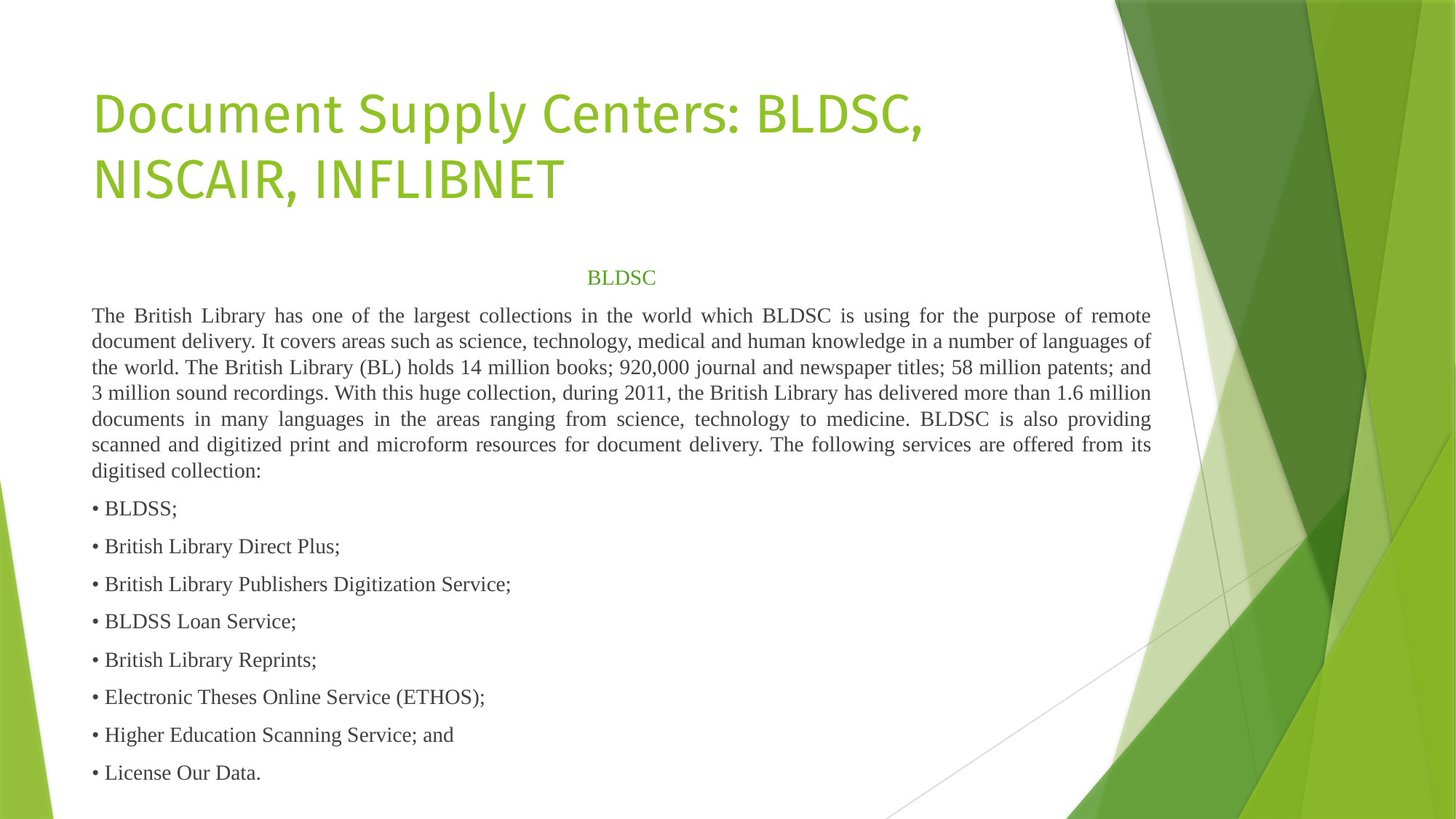

# Document Supply Centers: BLDSC, NISCAIR, INFLIBNET
BLDSC
The British Library has one of the largest collections in the world which BLDSC is using for the purpose of remote document delivery. It covers areas such as science, technology, medical and human knowledge in a number of languages of the world. The British Library (BL) holds 14 million books; 920,000 journal and newspaper titles; 58 million patents; and 3 million sound recordings. With this huge collection, during 2011, the British Library has delivered more than 1.6 million documents in many languages in the areas ranging from science, technology to medicine. BLDSC is also providing scanned and digitized print and microform resources for document delivery. The following services are offered from its digitised collection:
• BLDSS;
• British Library Direct Plus;
• British Library Publishers Digitization Service;
• BLDSS Loan Service;
• British Library Reprints;
• Electronic Theses Online Service (ETHOS);
• Higher Education Scanning Service; and
• License Our Data.